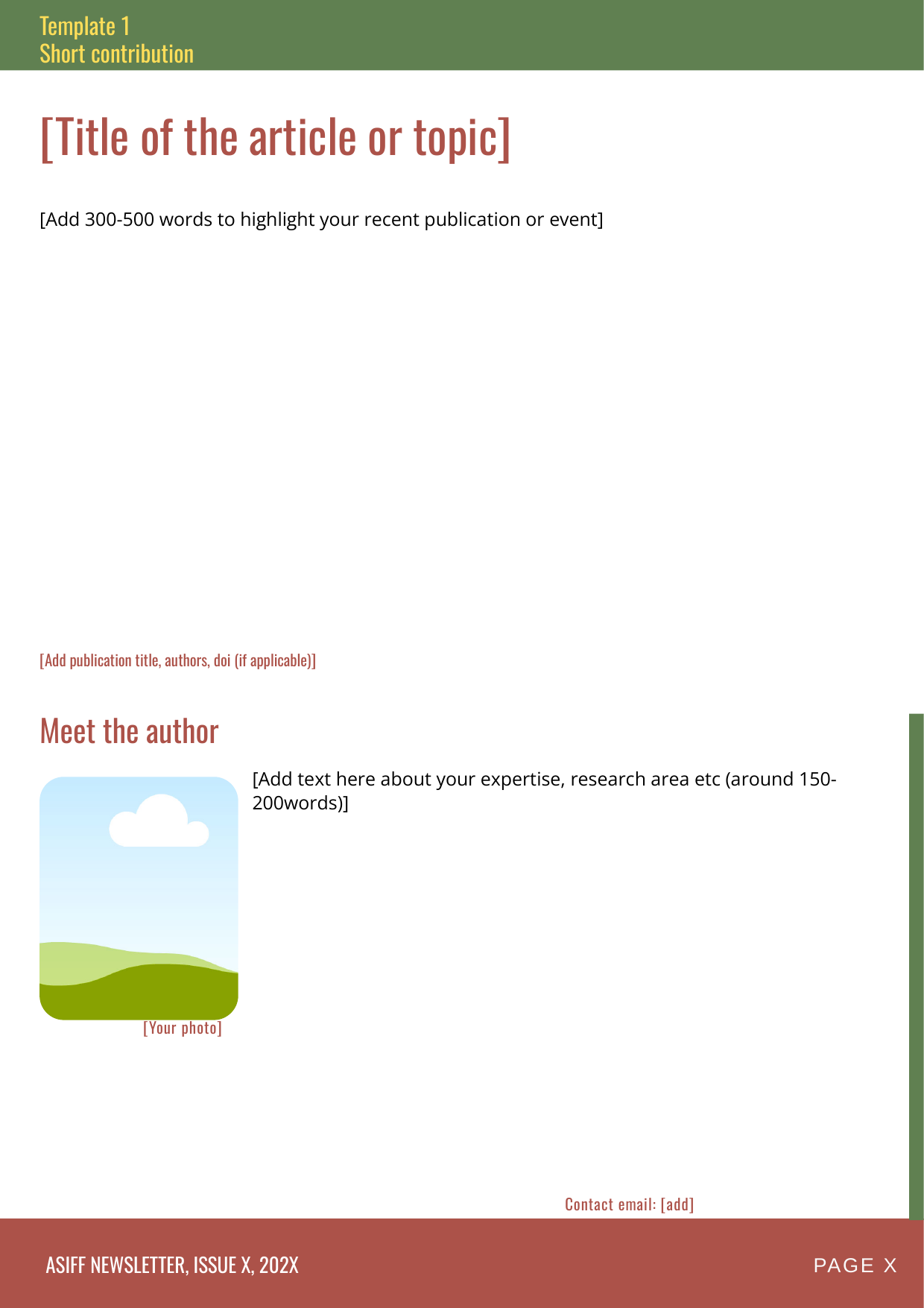

Template 1
Short contribution
[Title of the article or topic]
[Add 300-500 words to highlight your recent publication or event]
[Add publication title, authors, doi (if applicable)]
Meet the author

[Add text here about your expertise, research area etc (around 150-200words)]

[Your photo]
Contact email: [add]

PAGE X
ASIFF NEWSLETTER, ISSUE X, 202X